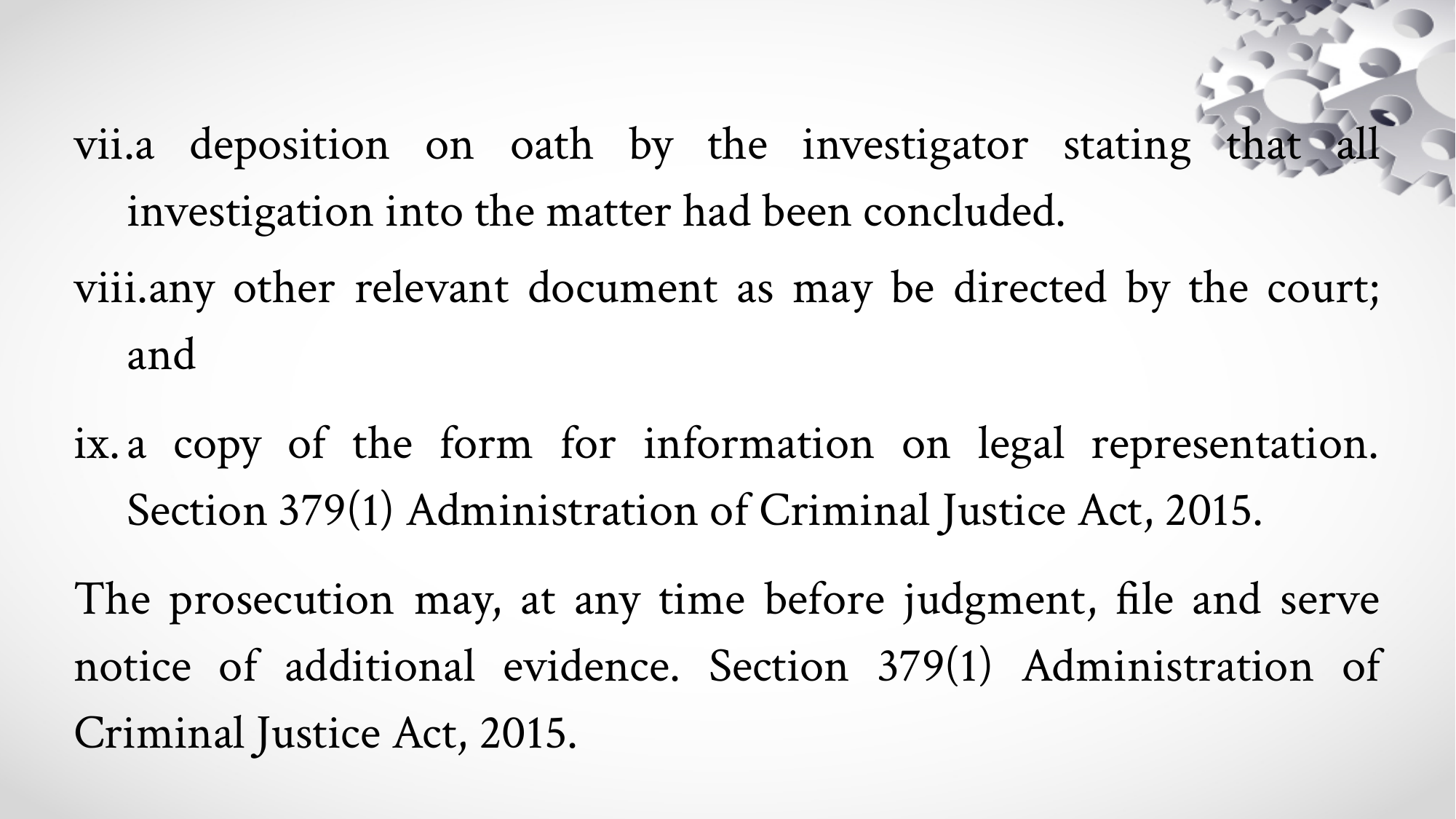

a deposition on oath by the investigator stating that all investigation into the matter had been concluded.
any other relevant document as may be directed by the court; and
a copy of the form for information on legal representation. Section 379(1) Administration of Criminal Justice Act, 2015.
The prosecution may, at any time before judgment, file and serve notice of additional evidence. Section 379(1) Administration of Criminal Justice Act, 2015.